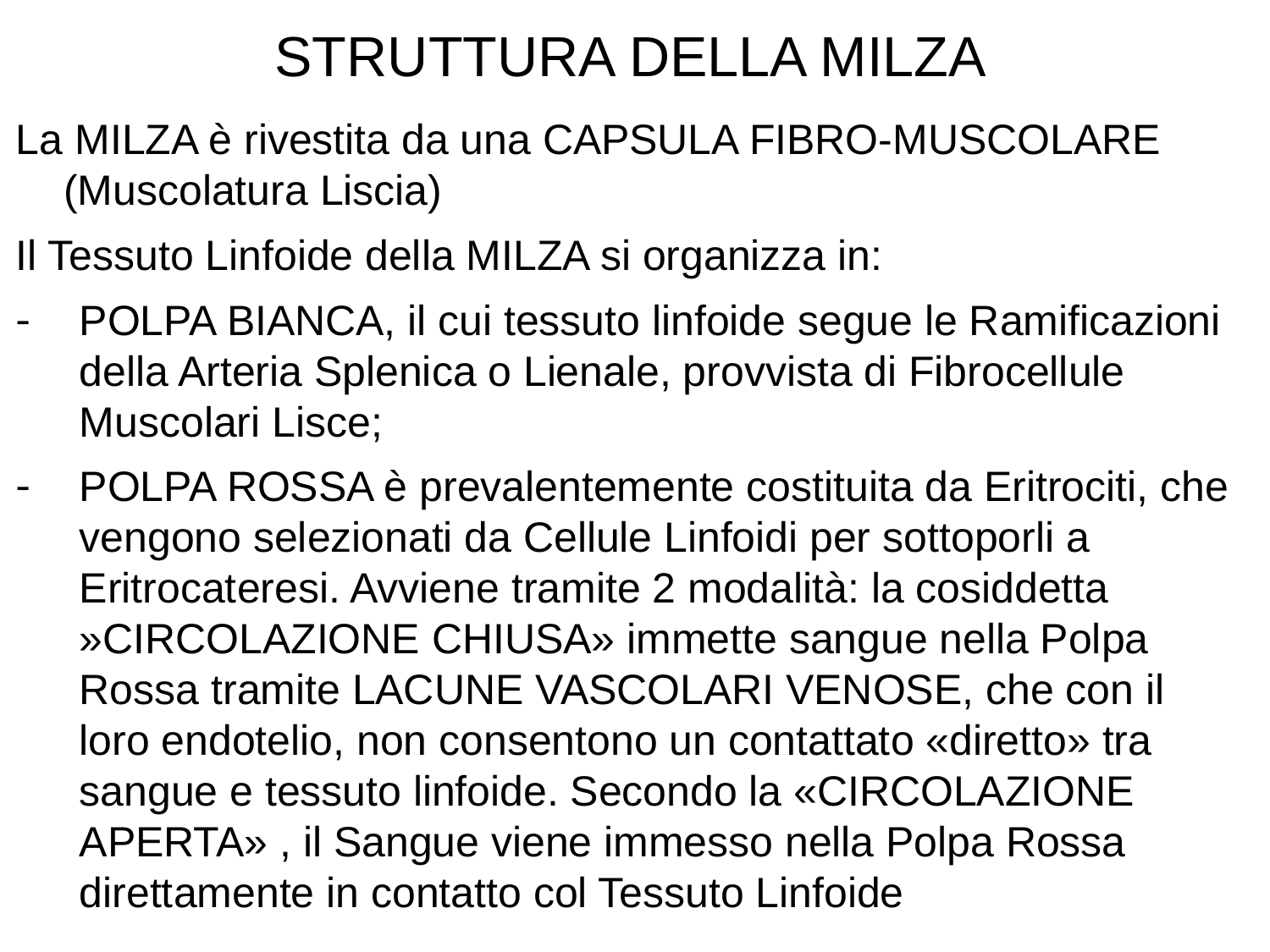

# STRUTTURA DELLA MILZA
La MILZA è rivestita da una CAPSULA FIBRO-MUSCOLARE (Muscolatura Liscia)
Il Tessuto Linfoide della MILZA si organizza in:
POLPA BIANCA, il cui tessuto linfoide segue le Ramificazioni della Arteria Splenica o Lienale, provvista di Fibrocellule Muscolari Lisce;
POLPA ROSSA è prevalentemente costituita da Eritrociti, che vengono selezionati da Cellule Linfoidi per sottoporli a Eritrocateresi. Avviene tramite 2 modalità: la cosiddetta »CIRCOLAZIONE CHIUSA» immette sangue nella Polpa Rossa tramite LACUNE VASCOLARI VENOSE, che con il loro endotelio, non consentono un contattato «diretto» tra sangue e tessuto linfoide. Secondo la «CIRCOLAZIONE APERTA» , il Sangue viene immesso nella Polpa Rossa direttamente in contatto col Tessuto Linfoide